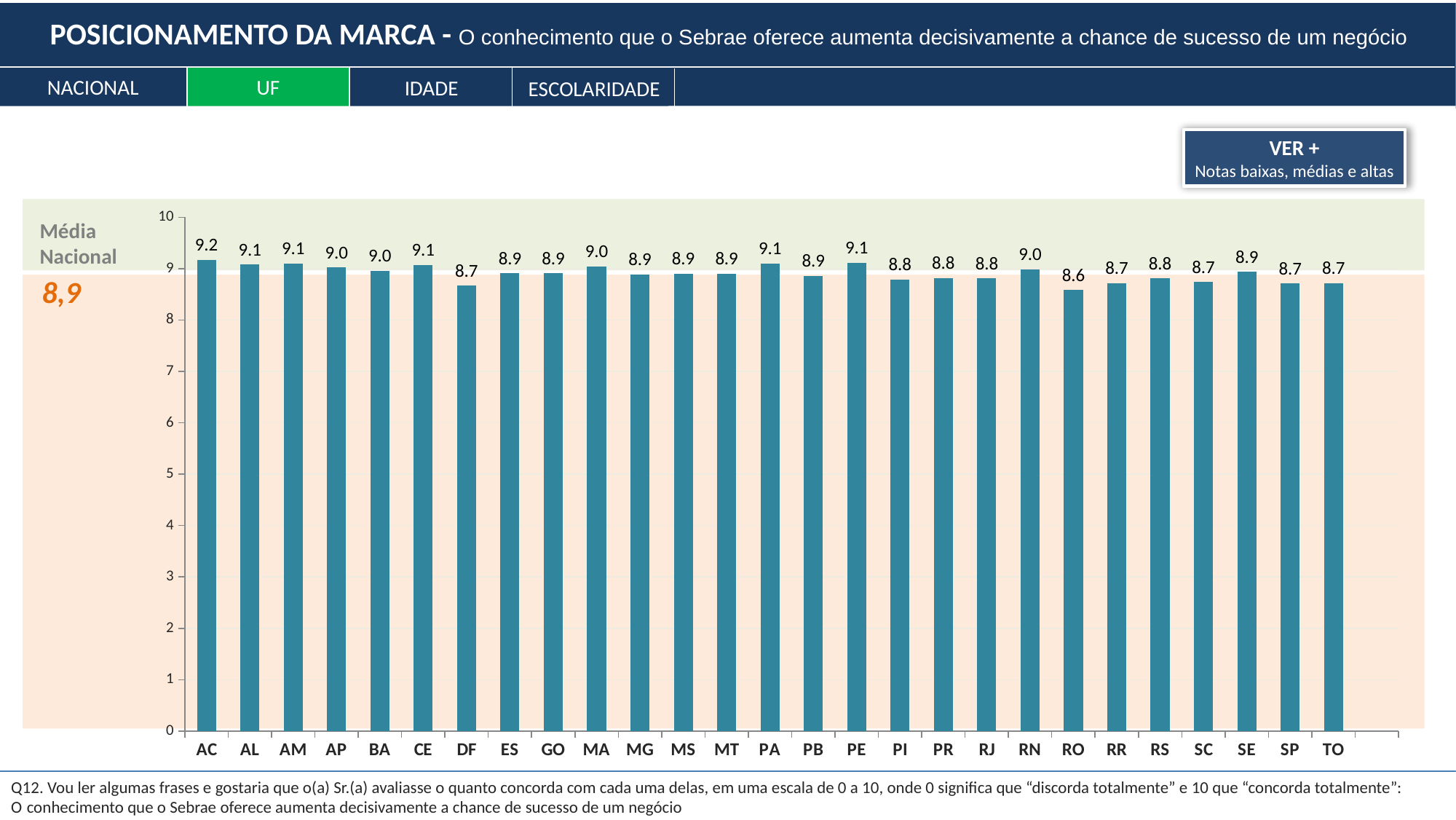

POSICIONAMENTO DA MARCA - O conhecimento que o Sebrae oferece aumenta decisivamente a chance de sucesso de um negócio
NACIONAL
UF
IDADE
ESCOLARIDADE
VER +
Notas baixas, médias e altas

### Chart

| Category | Sim |
|---|---|
| AC | 9.17 |
| AL | 9.08 |
| AM | 9.1 |
| AP | 9.02 |
| BA | 8.96 |
| CE | 9.07 |
| DF | 8.67 |
| ES | 8.91 |
| GO | 8.91 |
| MA | 9.04 |
| MG | 8.89 |
| MS | 8.9 |
| MT | 8.9 |
| PA | 9.1 |
| PB | 8.86 |
| PE | 9.11 |
| PI | 8.79 |
| PR | 8.82 |
| RJ | 8.81 |
| RN | 8.99 |
| RO | 8.58 |
| RR | 8.72 |
| RS | 8.81 |
| SC | 8.74 |
| SE | 8.94 |
| SP | 8.71 |
| TO | 8.72 |
Média Nacional
8,9

Q12. Vou ler algumas frases e gostaria que o(a) Sr.(a) avaliasse o quanto concorda com cada uma delas, em uma escala de 0 a 10, onde 0 significa que “discorda totalmente” e 10 que “concorda totalmente”:
O conhecimento que o Sebrae oferece aumenta decisivamente a chance de sucesso de um negócio